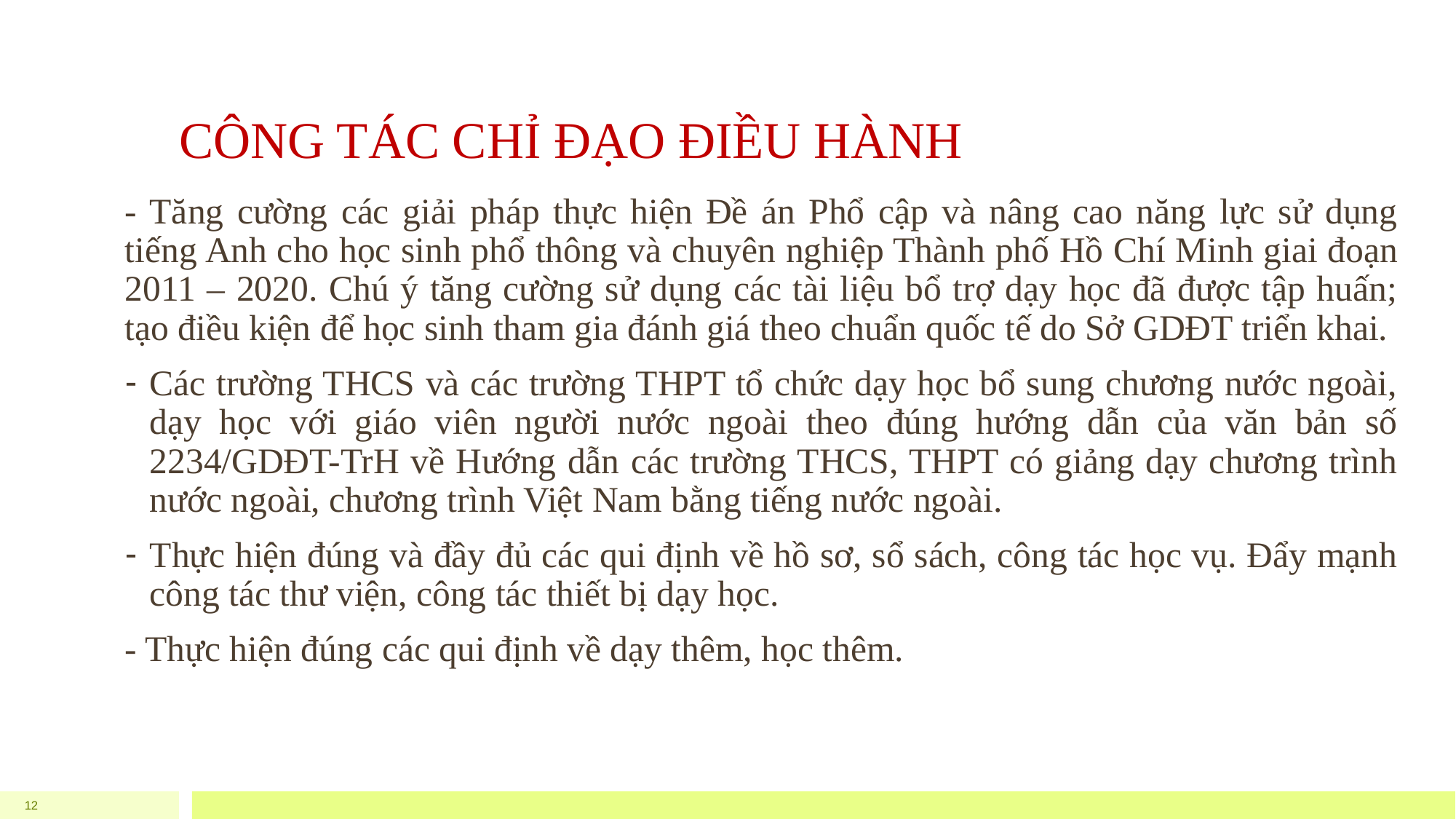

# CÔNG TÁC CHỈ ĐẠO ĐIỀU HÀNH
- Tăng cường các giải pháp thực hiện Đề án Phổ cập và nâng cao năng lực sử dụng tiếng Anh cho học sinh phổ thông và chuyên nghiệp Thành phố Hồ Chí Minh giai đoạn 2011 – 2020. Chú ý tăng cường sử dụng các tài liệu bổ trợ dạy học đã được tập huấn; tạo điều kiện để học sinh tham gia đánh giá theo chuẩn quốc tế do Sở GDĐT triển khai.
Các trường THCS và các trường THPT tổ chức dạy học bổ sung chương nước ngoài, dạy học với giáo viên người nước ngoài theo đúng hướng dẫn của văn bản số 2234/GDĐT-TrH về Hướng dẫn các trường THCS, THPT có giảng dạy chương trình nước ngoài, chương trình Việt Nam bằng tiếng nước ngoài.
Thực hiện đúng và đầy đủ các qui định về hồ sơ, sổ sách, công tác học vụ. Đẩy mạnh công tác thư viện, công tác thiết bị dạy học.
- Thực hiện đúng các qui định về dạy thêm, học thêm.

12